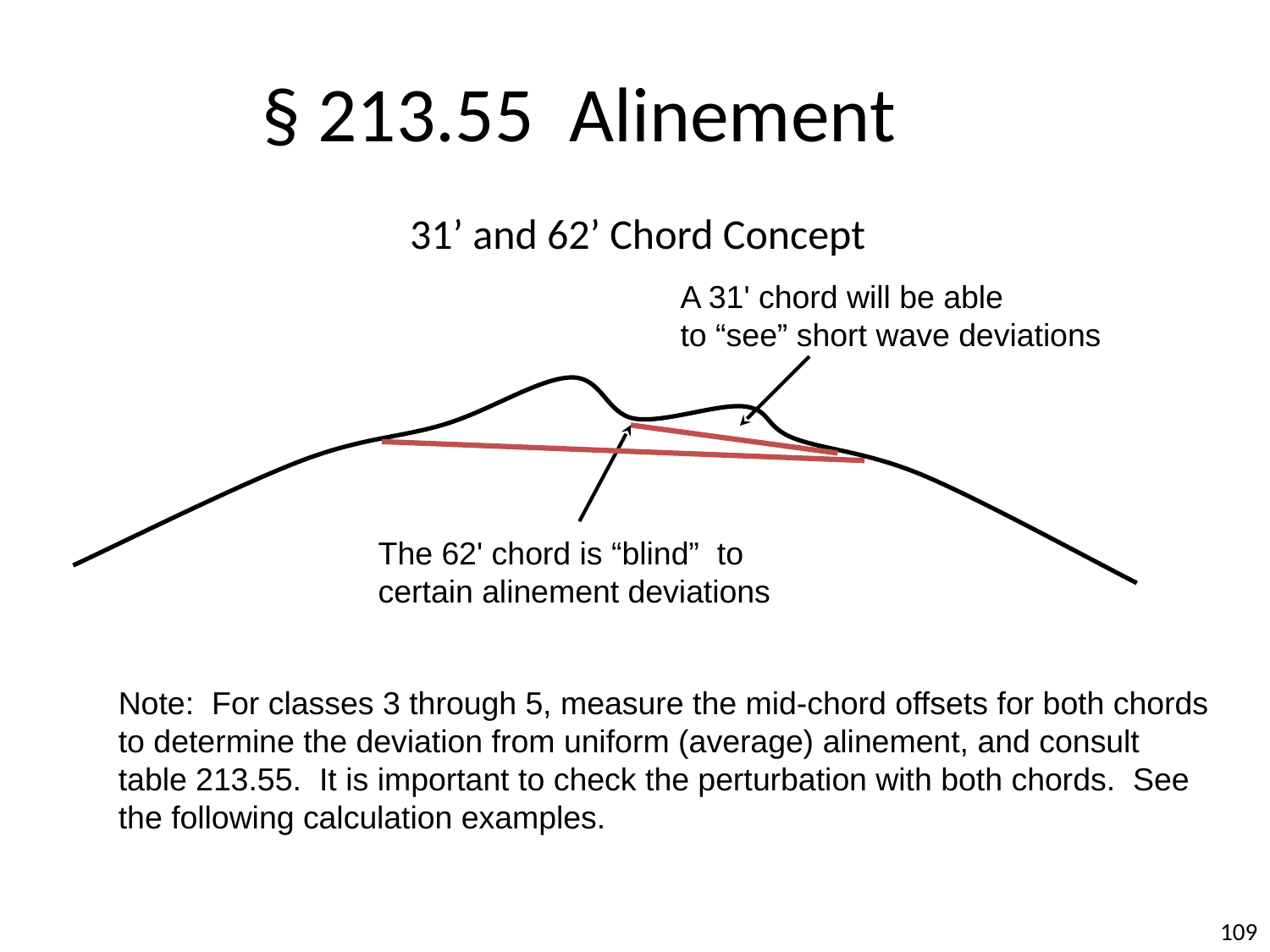

§ 213.55  Alinement
31’ and 62’ Chord Concept
A 31' chord will be able
to “see” short wave deviations

The 62' chord is “blind”  to
certain alinement deviations
Note:  For classes 3 through 5, measure the mid-chord offsets for both chords to determine the deviation from uniform (average) alinement, and consult table 213.55.  It is important to check the perturbation with both chords.  See the following calculation examples.